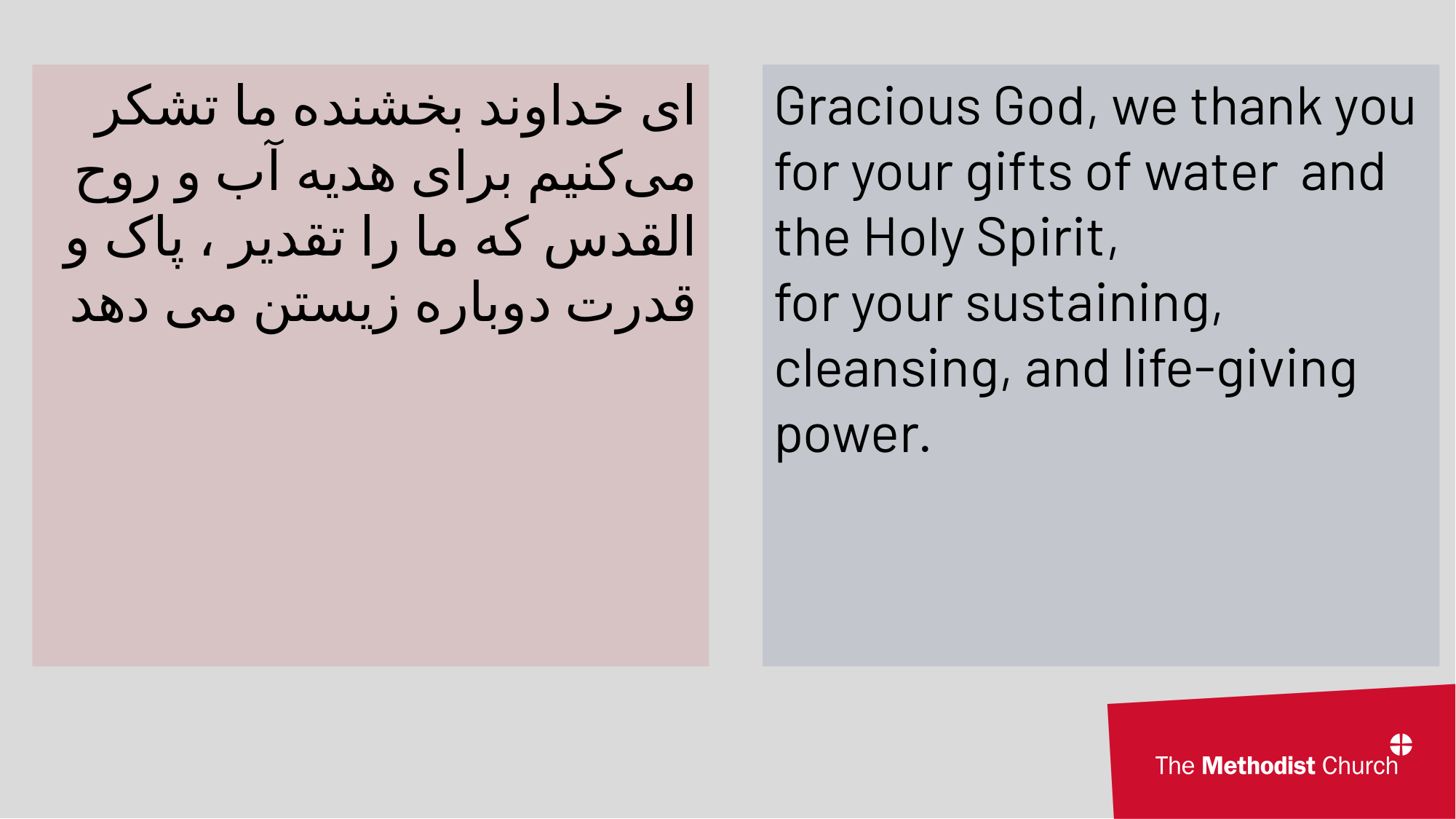

ای خداوند بخشنده ما تشکر می‌کنیم برای هدیه آب و روح القدس که ما را تقدیر ، پاک و قدرت دوباره زیستن می دهد
Gracious God, we thank you for your gifts of water  and the Holy Spirit,
for your sustaining, cleansing, and life-giving power.